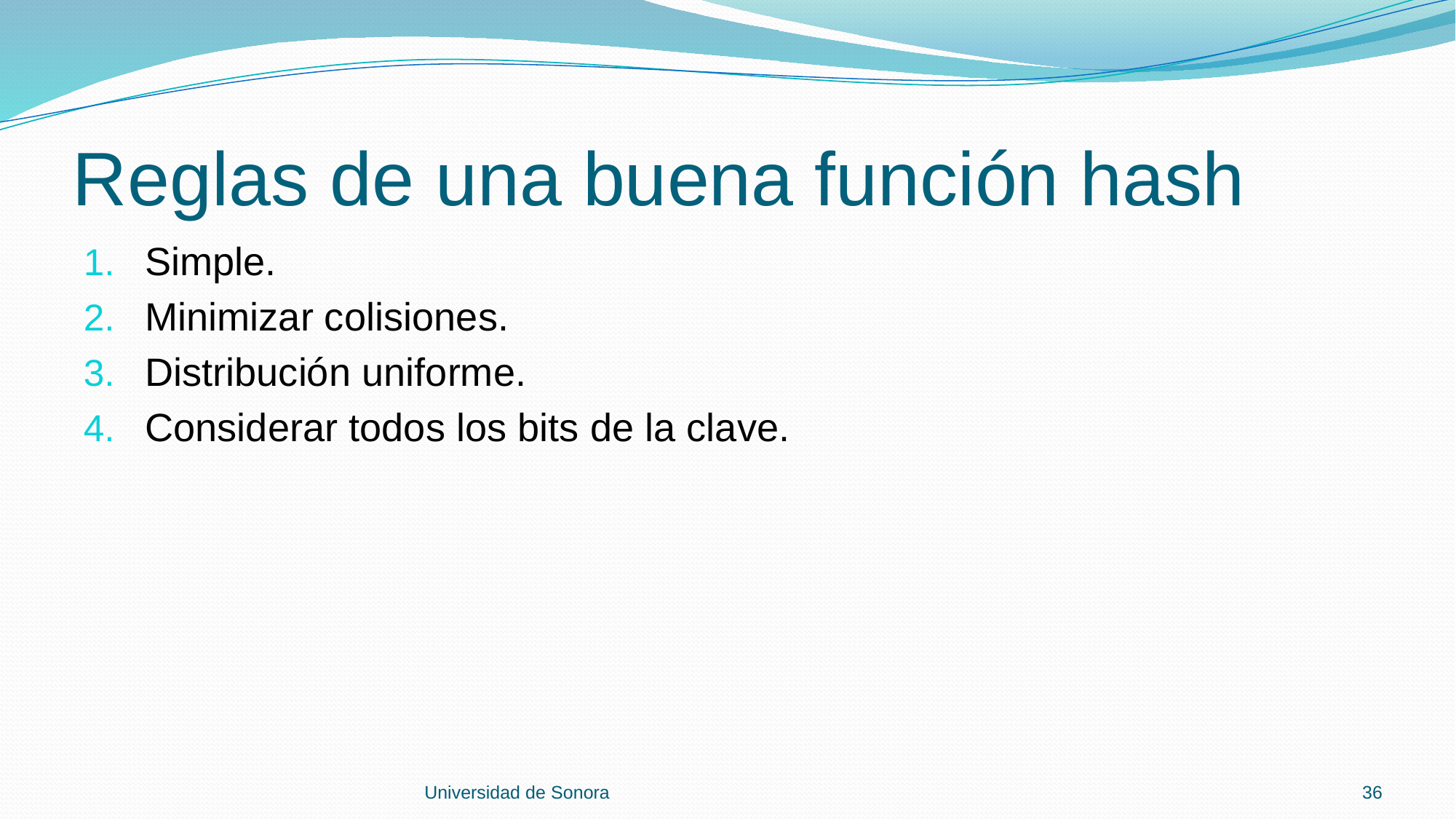

# Reglas de una buena función hash
Simple.
Minimizar colisiones.
Distribución uniforme.
Considerar todos los bits de la clave.

Universidad de Sonora
36